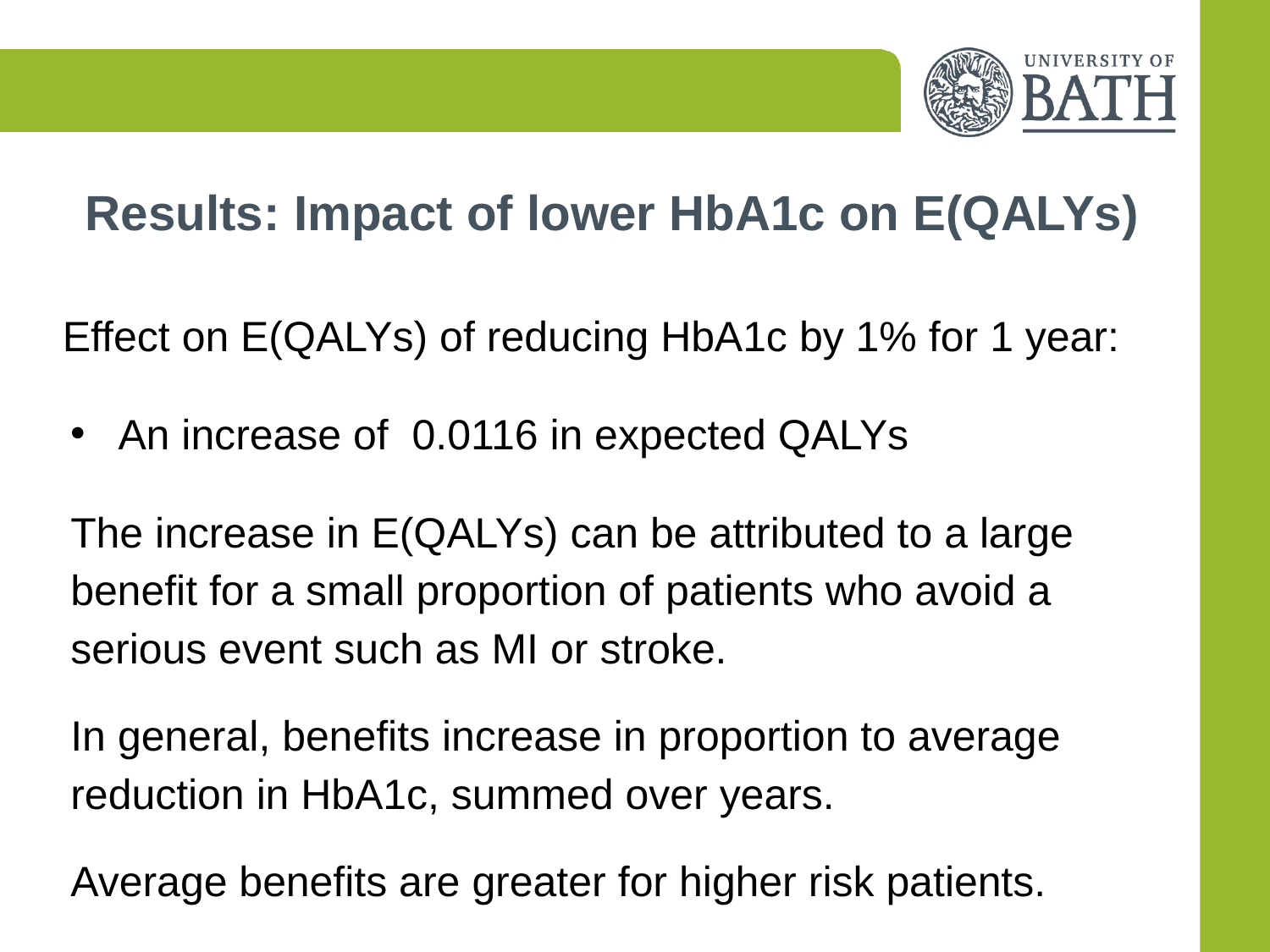

# Results: Impact of lower HbA1c on E(QALYs)
Effect on E(QALYs) of reducing HbA1c by 1% for 1 year:
An increase of  0.0116 in expected QALYs
The increase in E(QALYs) can be attributed to a large benefit for a small proportion of patients who avoid a serious event such as MI or stroke.
In general, benefits increase in proportion to average reduction in HbA1c, summed over years.
Average benefits are greater for higher risk patients.